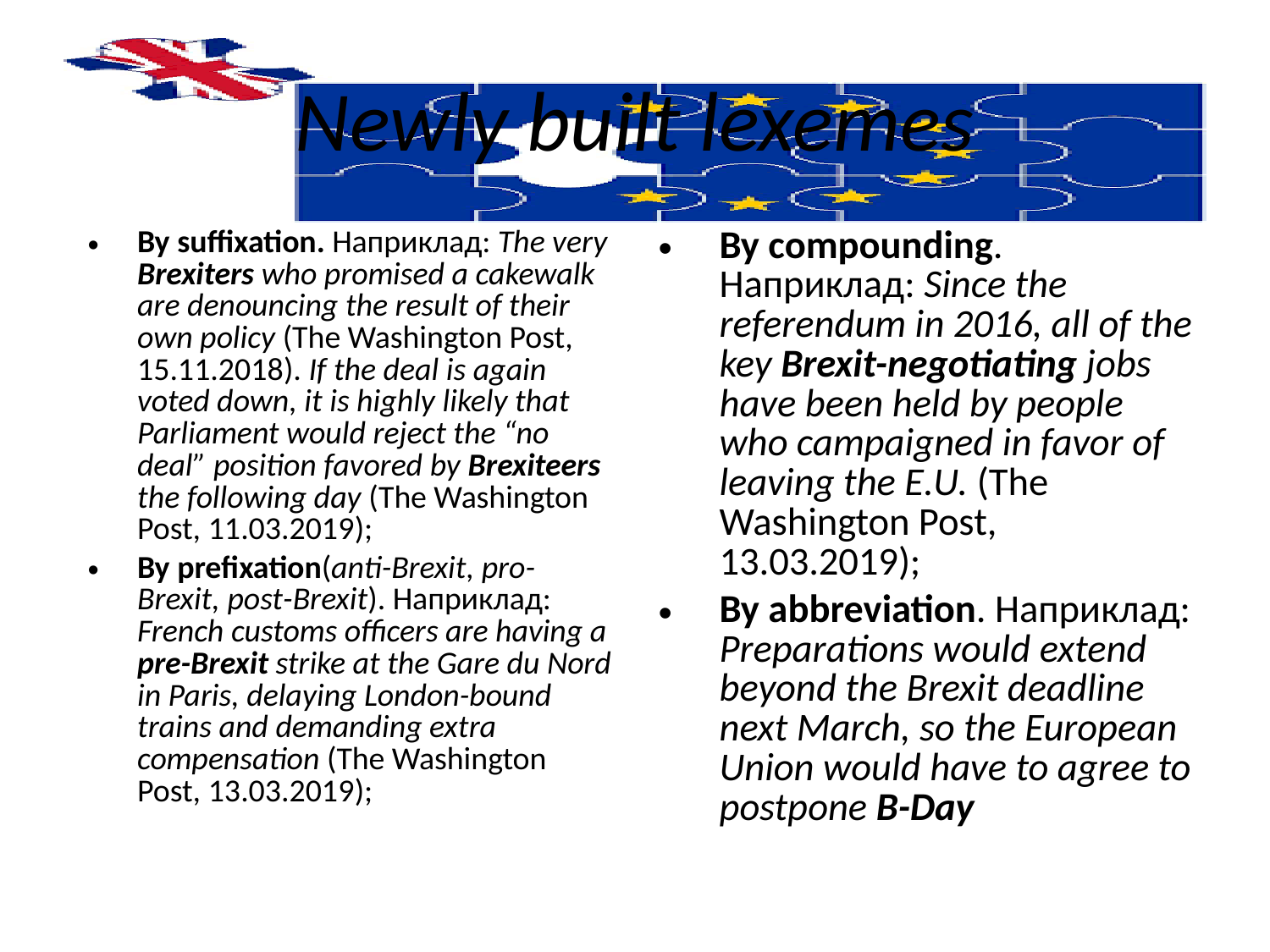

# Newly built lexemes
By suffixation. Наприклад: The very Brexiters who promised a cakewalk are denouncing the result of their own policy (The Washington Post, 15.11.2018). If the deal is again voted down, it is highly likely that Parliament would reject the “no deal” position favored by Brexiteers the following day (The Washington Post, 11.03.2019);
By prefixation(anti-Brexit, pro-Brexit, post-Brexit). Наприклад: French customs officers are having a pre-Brexit strike at the Gare du Nord in Paris, delaying London-bound trains and demanding extra compensation (The Washington Post, 13.03.2019);
By compounding. Наприклад: Since the referendum in 2016, all of the key Brexit-negotiating jobs have been held by people who campaigned in favor of leaving the E.U. (The Washington Post, 13.03.2019);
By abbreviation. Наприклад: Preparations would extend beyond the Brexit deadline next March, so the European Union would have to agree to postpone B-Day